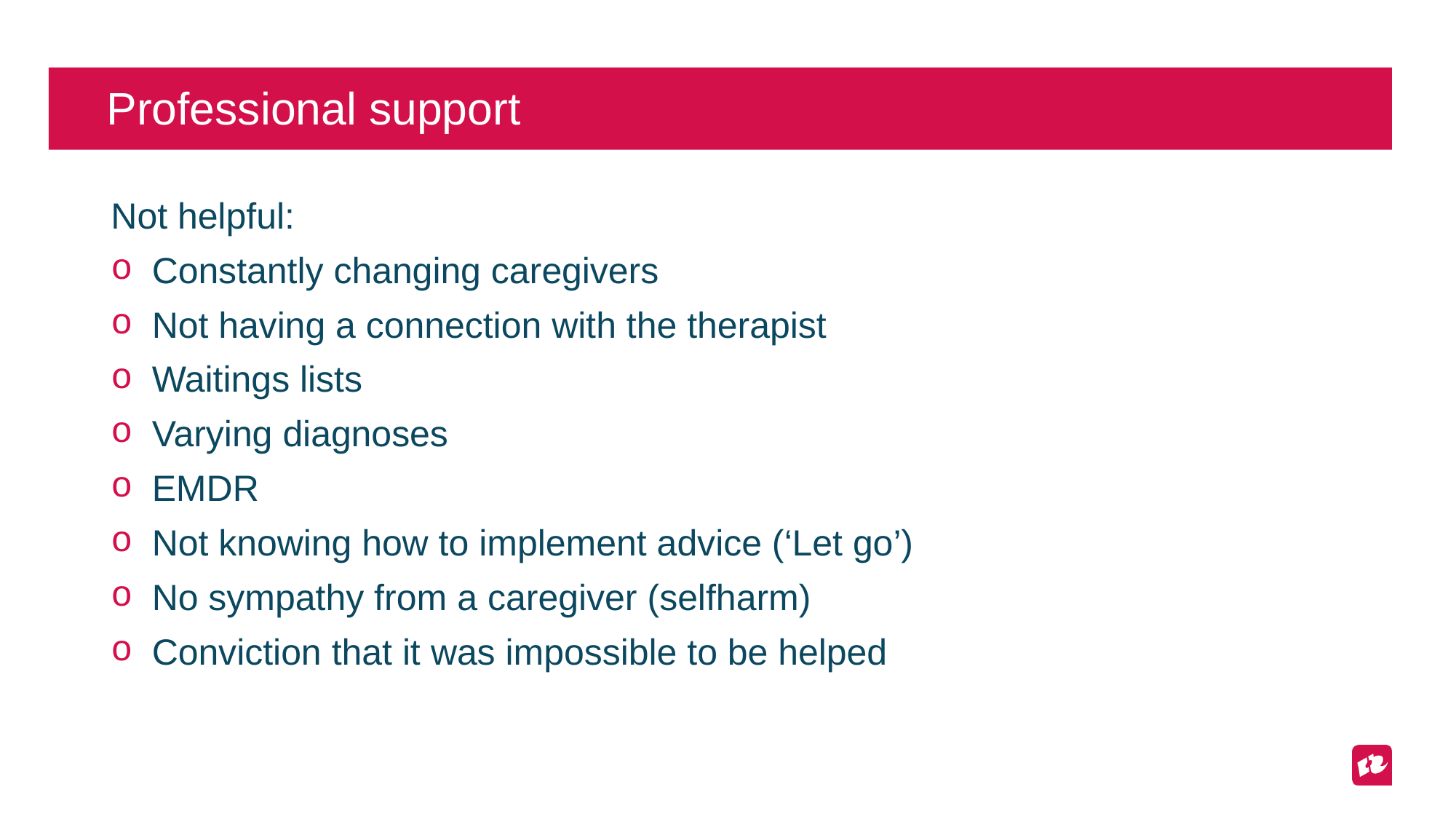

# Professional support
Not helpful:
Constantly changing caregivers
Not having a connection with the therapist
Waitings lists
Varying diagnoses
EMDR
Not knowing how to implement advice (‘Let go’)
No sympathy from a caregiver (selfharm)
Conviction that it was impossible to be helped